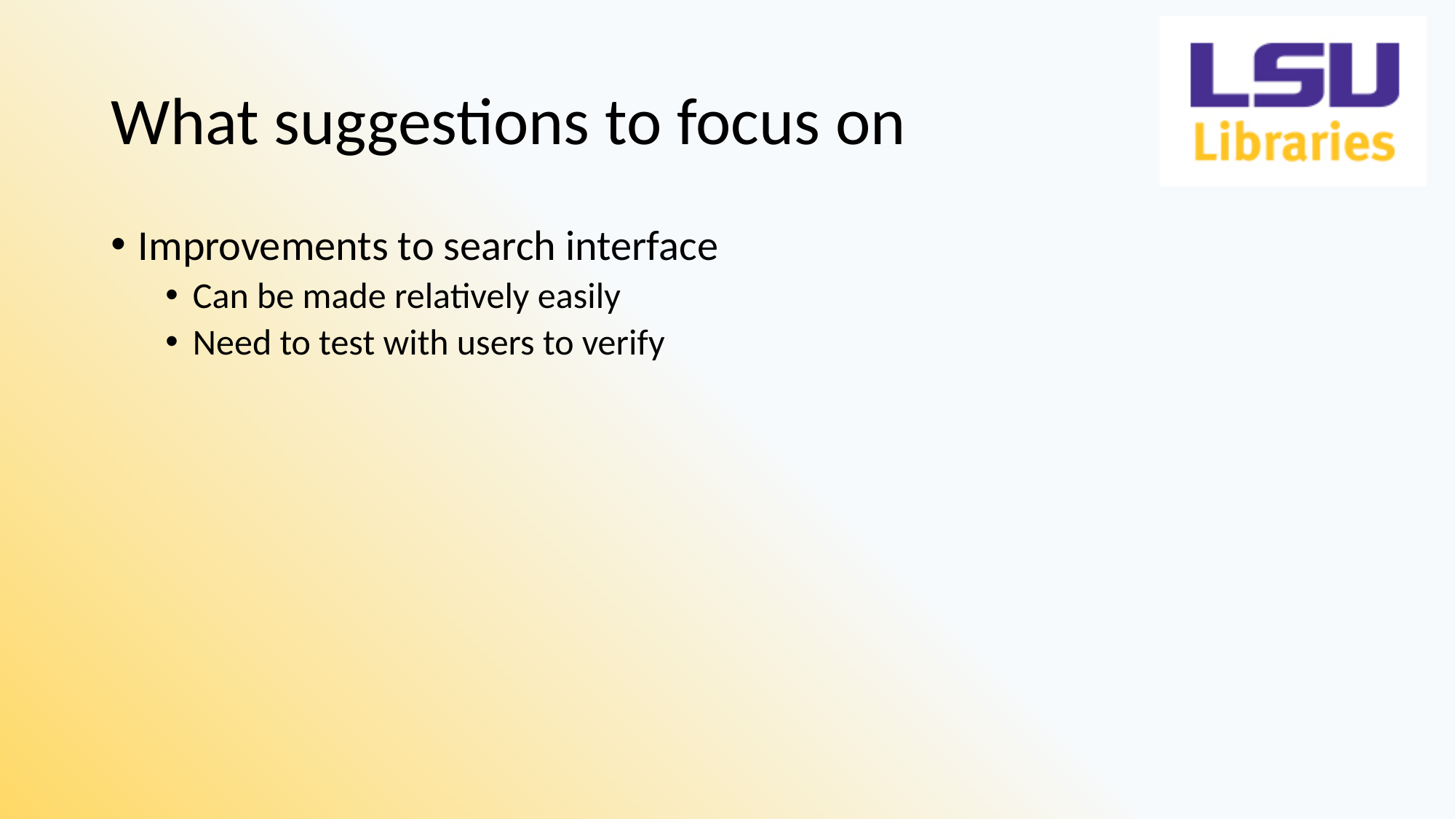

# What suggestions to focus on
Improvements to search interface
Can be made relatively easily
Need to test with users to verify